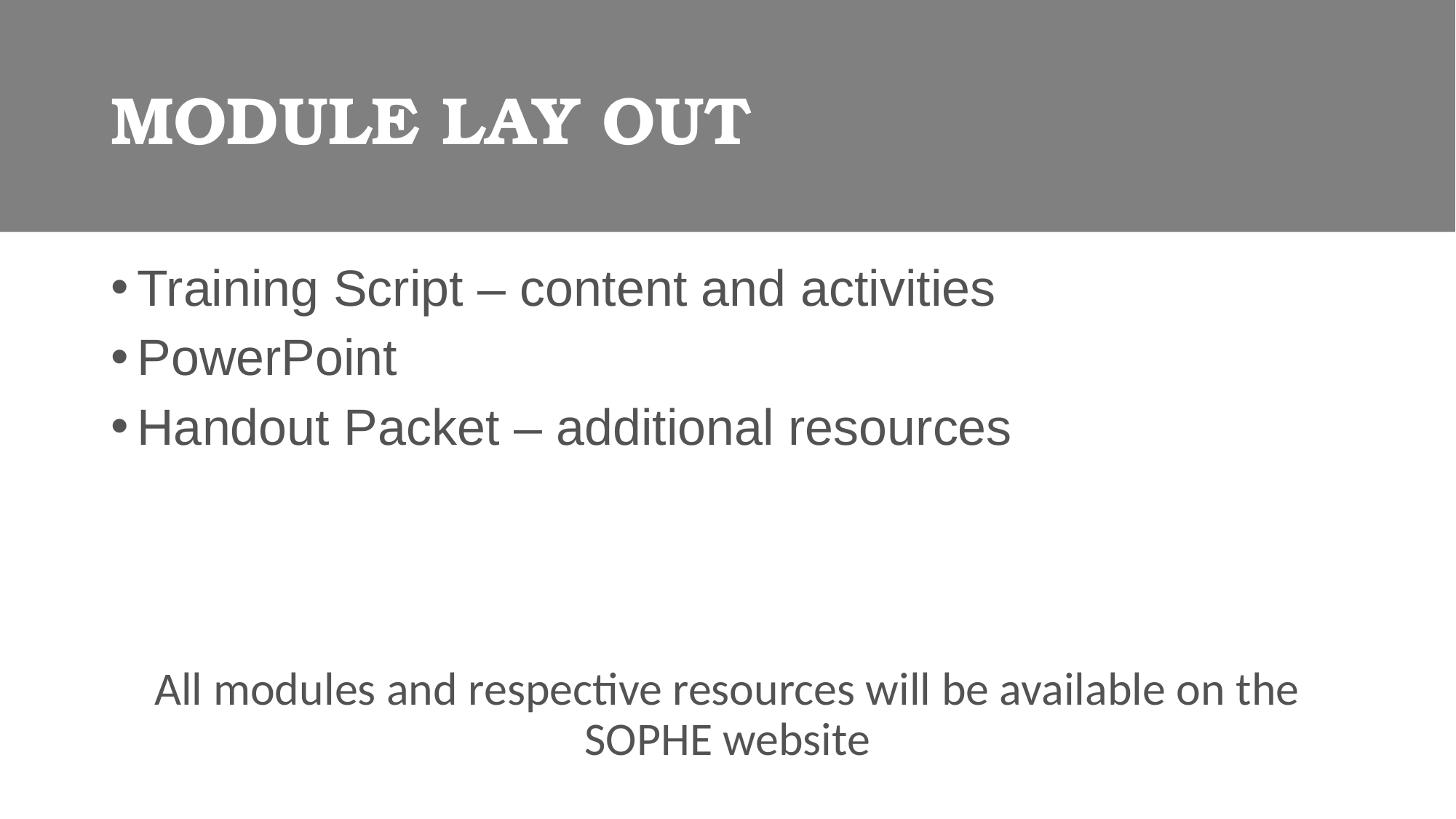

# MODULE LAY OUT
Training Script – content and activities
PowerPoint
Handout Packet – additional resources

All modules and respective resources will be available on the SOPHE website